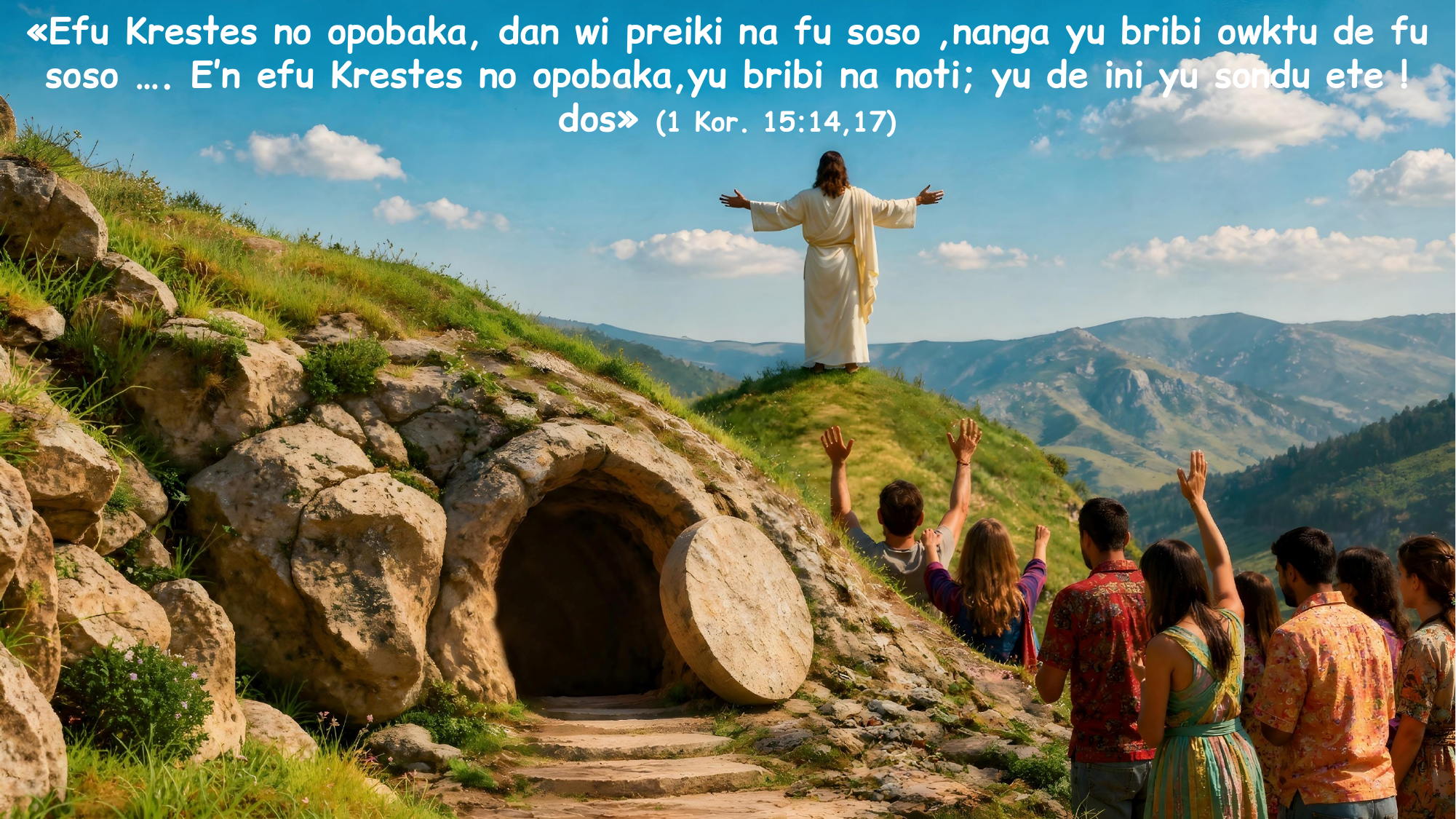

«Efu Krestes no opobaka, dan wi preiki na fu soso ,nanga yu bribi owktu de fu soso …. E’n efu Krestes no opobaka,yu bribi na noti; yu de ini yu sondu ete !dos» (1 Kor. 15:14,17)